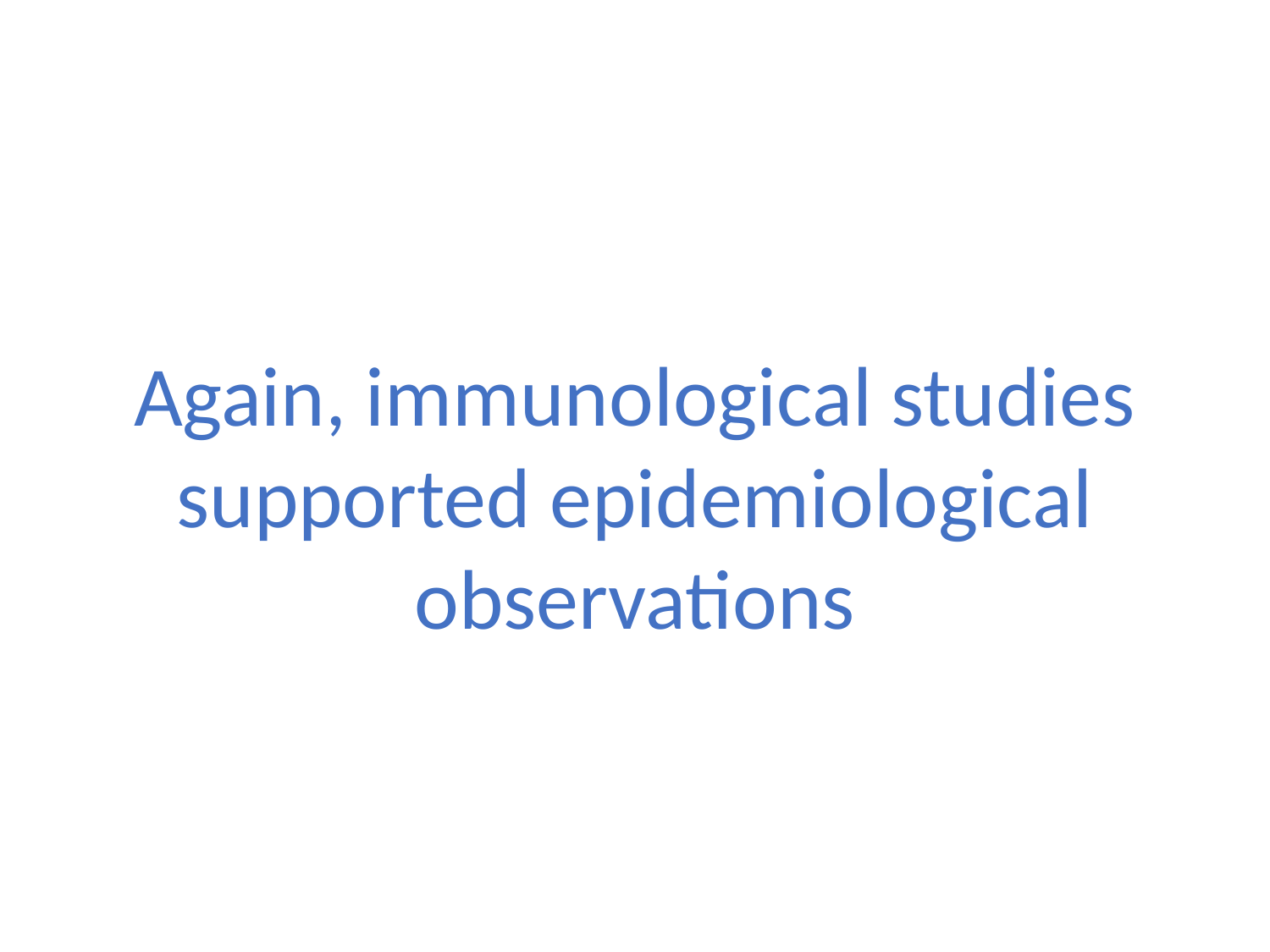

#

Again, immunological studies supported epidemiological observations